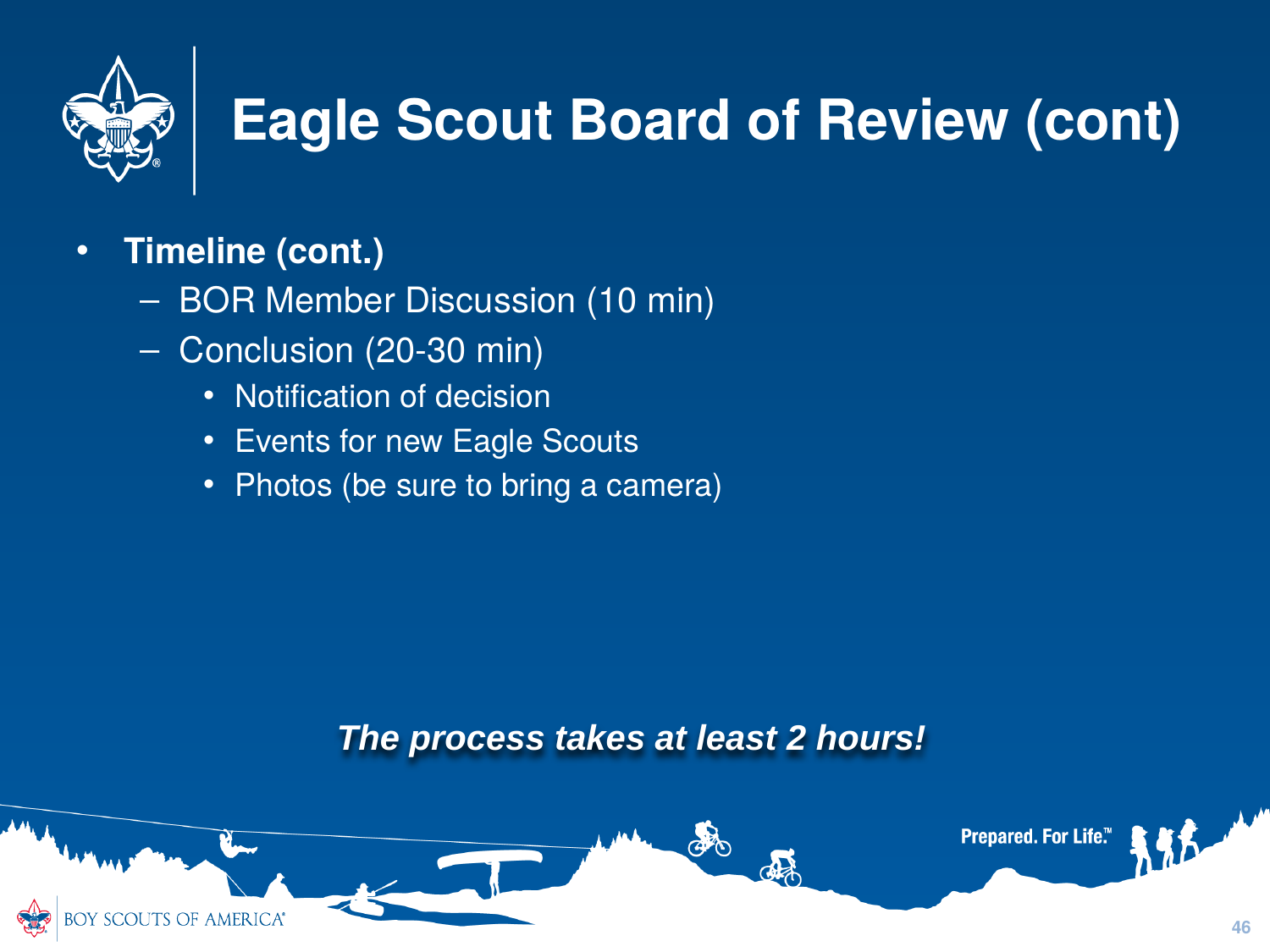

# Eagle Scout Board of Review (cont)
Timeline (cont.)
BOR Member Discussion (10 min)
Conclusion (20-30 min)
Notification of decision
Events for new Eagle Scouts
Photos (be sure to bring a camera)

The process takes at least 2 hours!
46